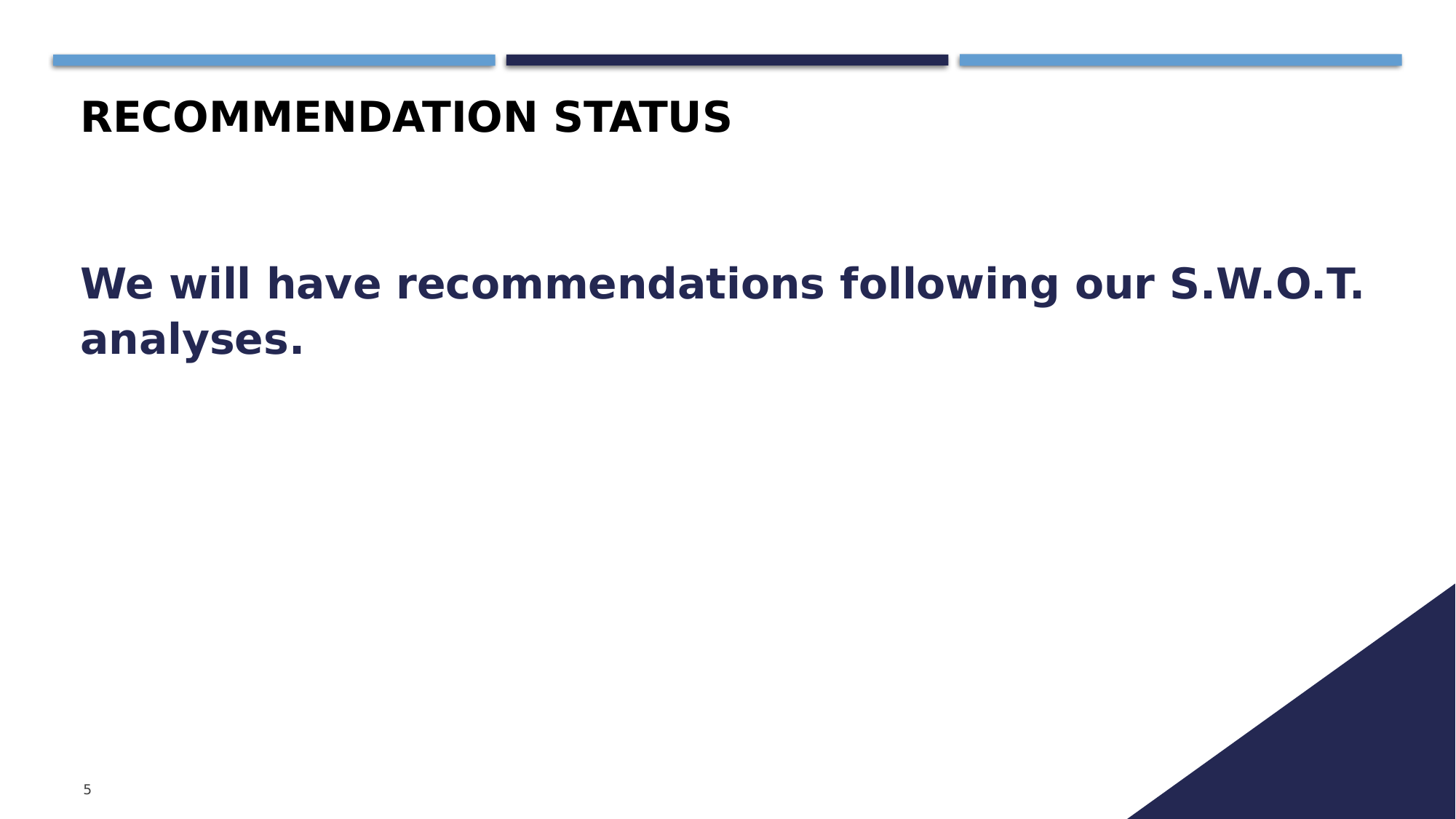

# Recommendation status
We will have recommendations following our S.W.O.T. analyses.
5